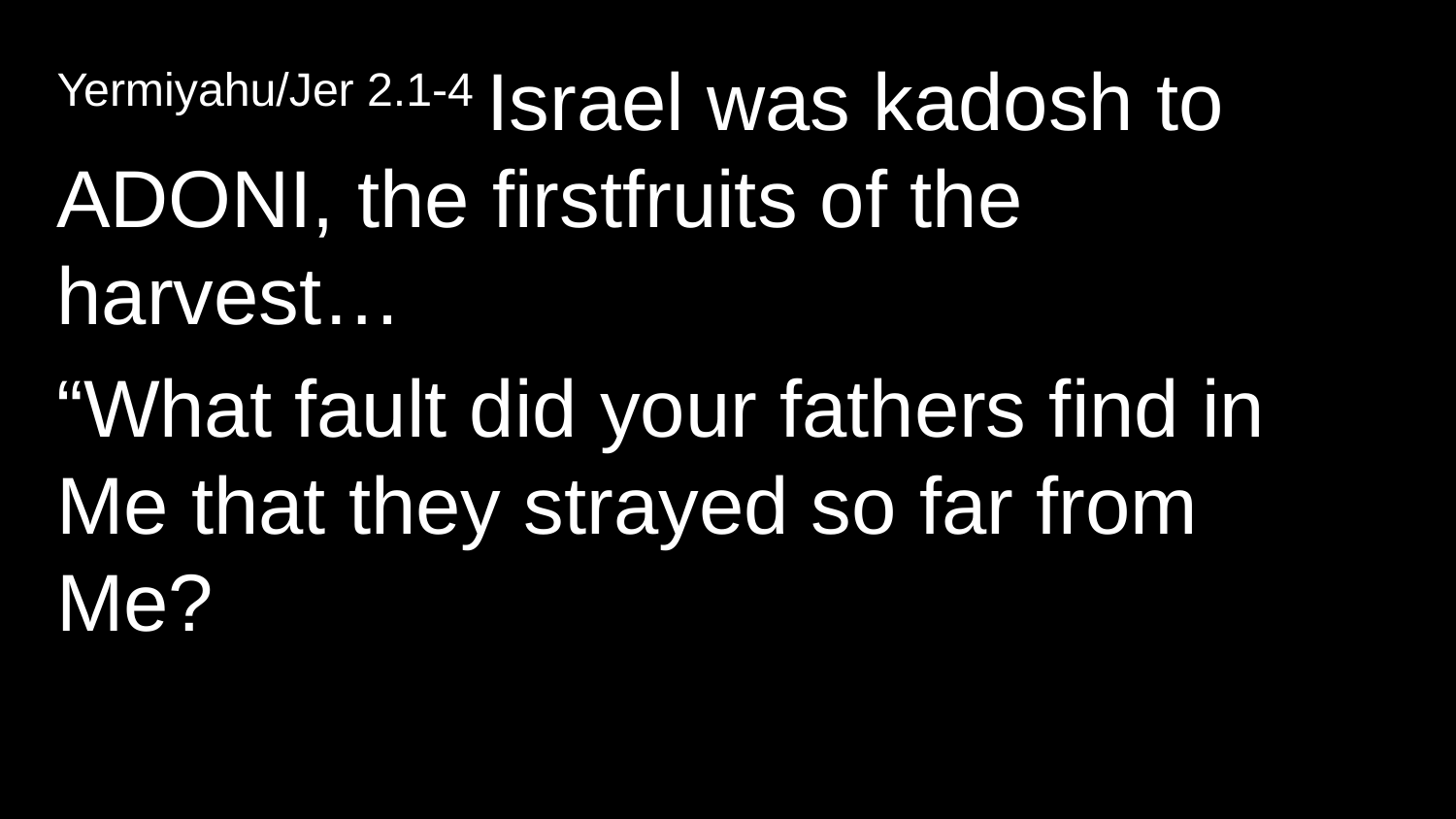

Yermiyahu/Jer 2.1-4 Israel was kadosh to Adoni, the firstfruits of the harvest…
“What fault did your fathers find in Me that they strayed so far from Me?